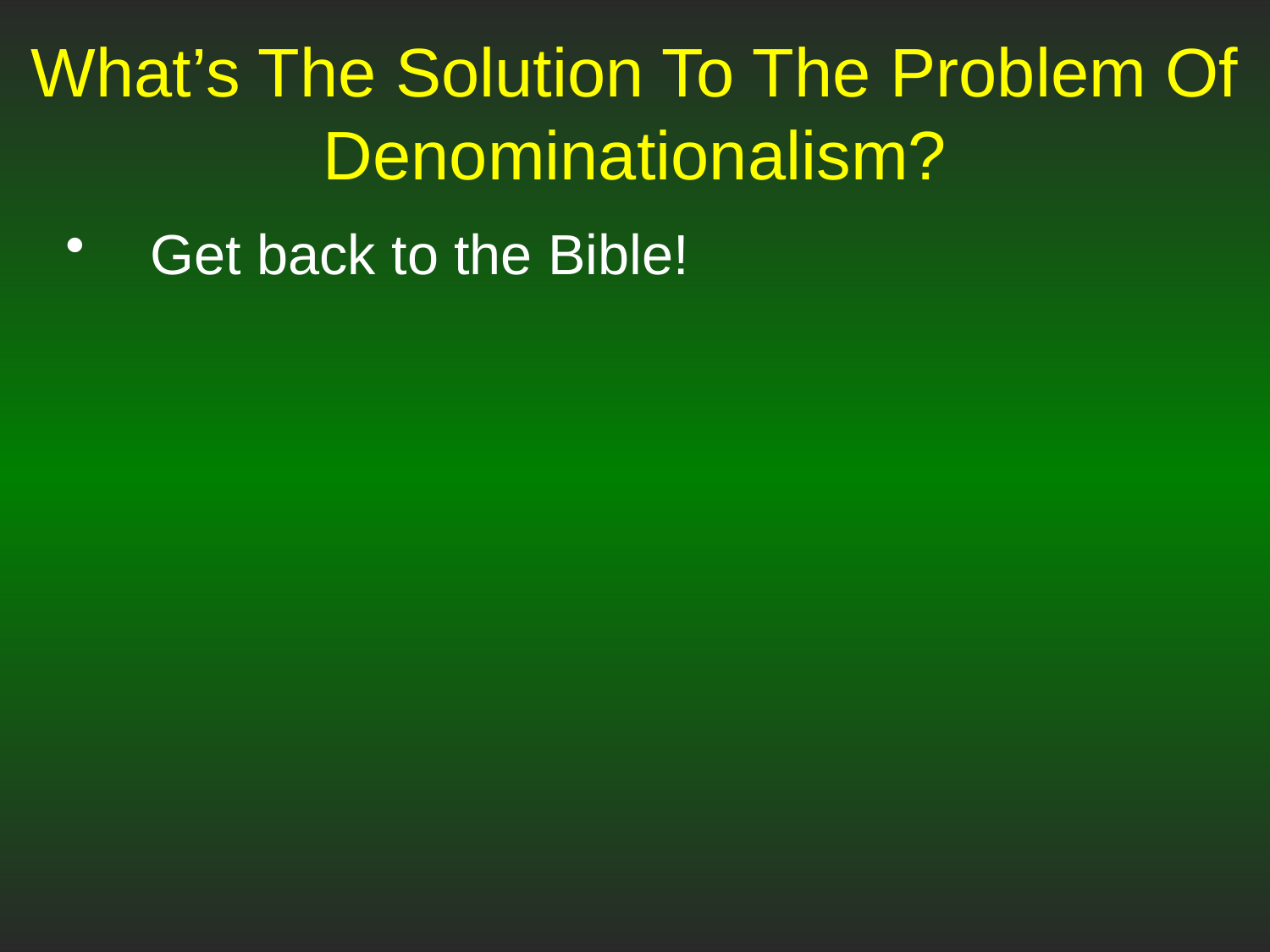

# What’s The Solution To The Problem Of Denominationalism?
Get back to the Bible!